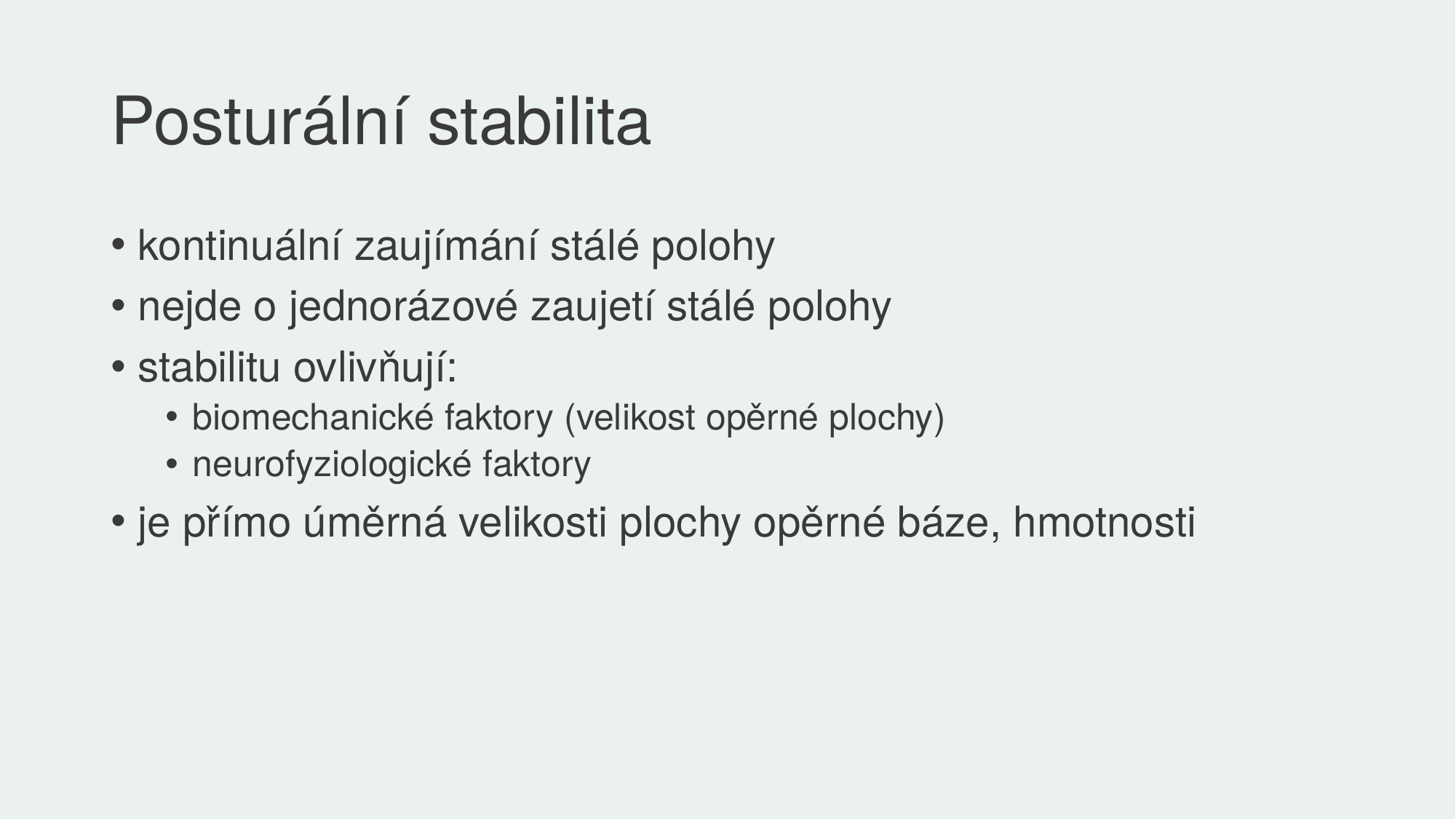

# Posturální stabilita
kontinuální zaujímání stálé polohy
nejde o jednorázové zaujetí stálé polohy
stabilitu ovlivňují:
biomechanické faktory (velikost opěrné plochy)
neurofyziologické faktory
je přímo úměrná velikosti plochy opěrné báze, hmotnosti